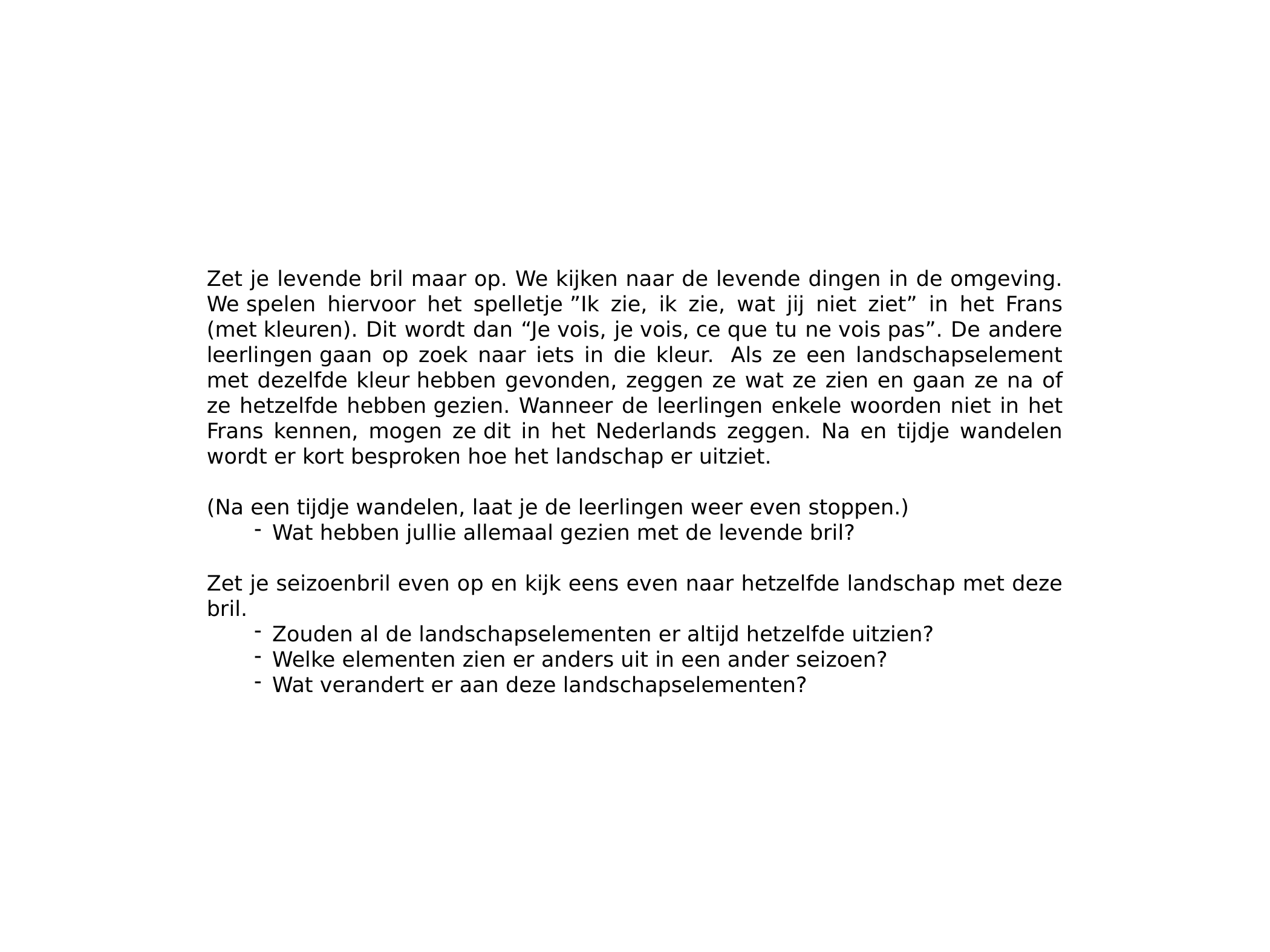

Zet je levende bril maar op. We kijken naar de levende dingen in de omgeving. We spelen hiervoor het spelletje ”Ik zie, ik zie, wat jij niet ziet” in het Frans (met kleuren). Dit wordt dan “Je vois, je vois, ce que tu ne vois pas”. De andere leerlingen gaan op zoek naar iets in die kleur.  Als ze een landschapselement met dezelfde kleur hebben gevonden, zeggen ze wat ze zien en gaan ze na of ze hetzelfde hebben gezien. Wanneer de leerlingen enkele woorden niet in het Frans kennen, mogen ze dit in het Nederlands zeggen. Na en tijdje wandelen wordt er kort besproken hoe het landschap er uitziet.

(Na een tijdje wandelen, laat je de leerlingen weer even stoppen.)
Wat hebben jullie allemaal gezien met de levende bril?

Zet je seizoenbril even op en kijk eens even naar hetzelfde landschap met deze bril.
Zouden al de landschapselementen er altijd hetzelfde uitzien?
Welke elementen zien er anders uit in een ander seizoen?
Wat verandert er aan deze landschapselementen?